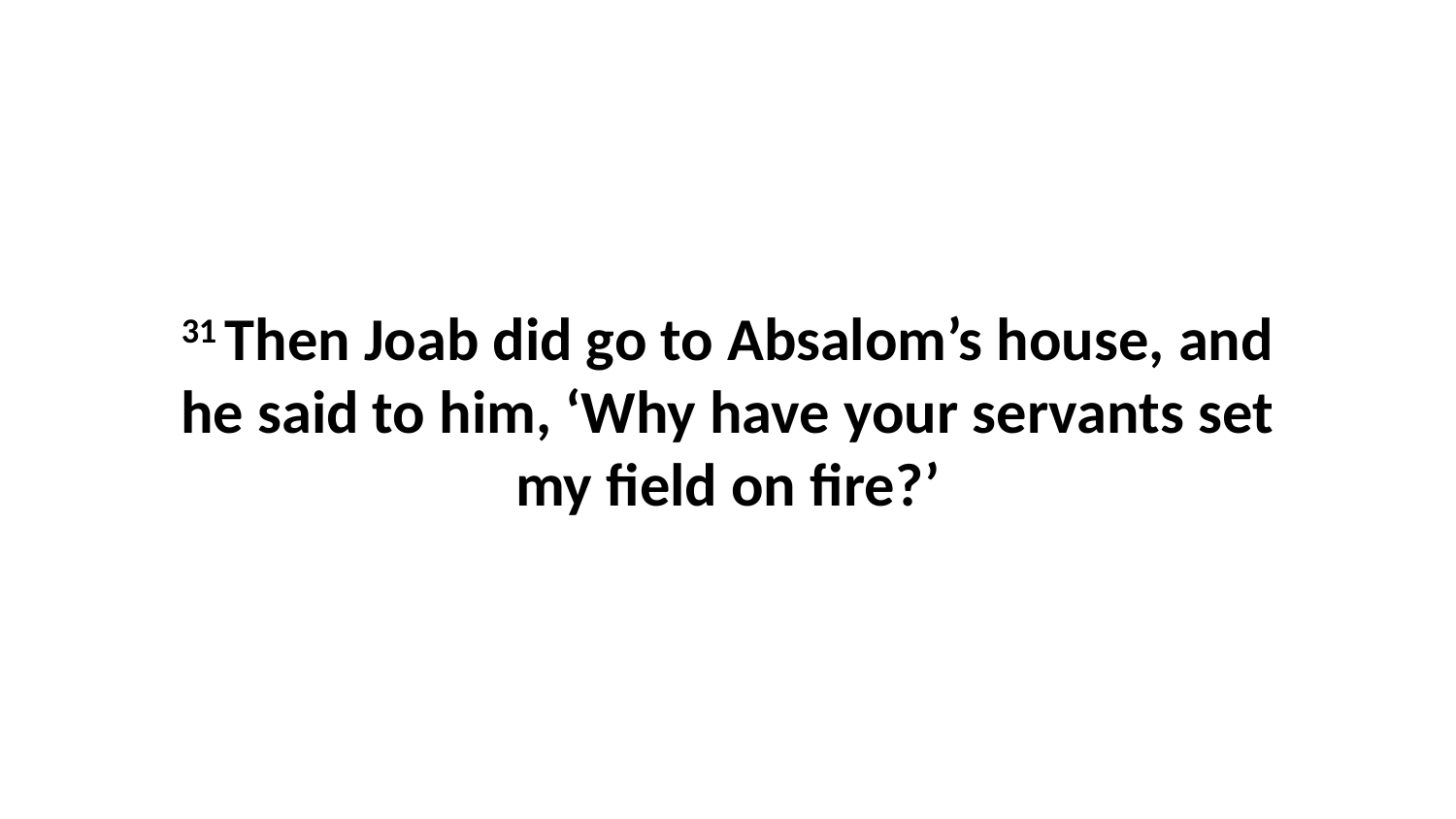

31 Then Joab did go to Absalom’s house, and he said to him, ‘Why have your servants set my field on fire?’